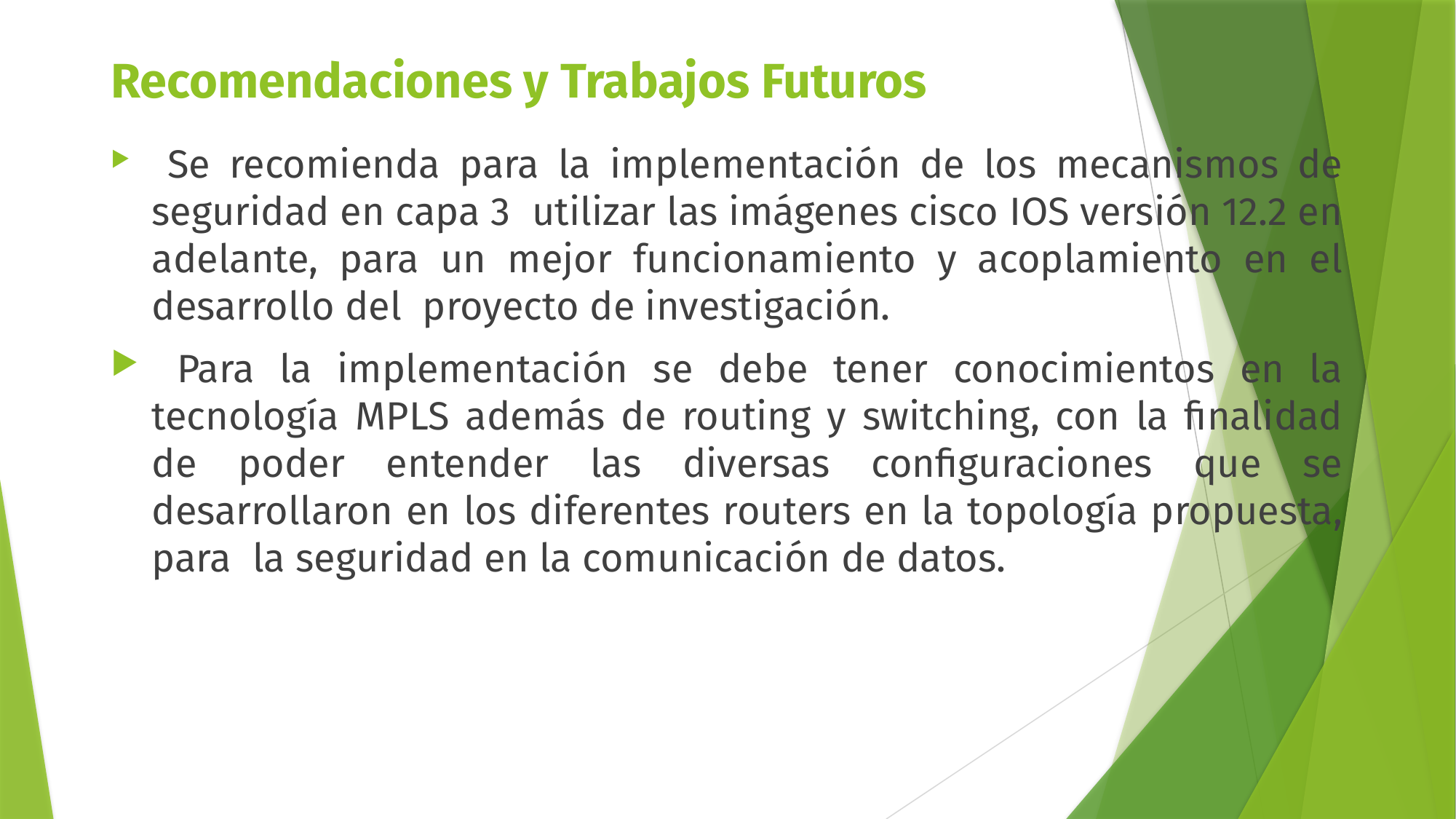

# Recomendaciones y Trabajos Futuros
 Se recomienda para la implementación de los mecanismos de seguridad en capa 3  utilizar las imágenes cisco IOS versión 12.2 en adelante, para un mejor funcionamiento y acoplamiento en el desarrollo del  proyecto de investigación.
 Para la implementación se debe tener conocimientos en la tecnología MPLS además de routing y switching, con la finalidad de poder entender las diversas configuraciones que se desarrollaron en los diferentes routers en la topología propuesta, para  la seguridad en la comunicación de datos.